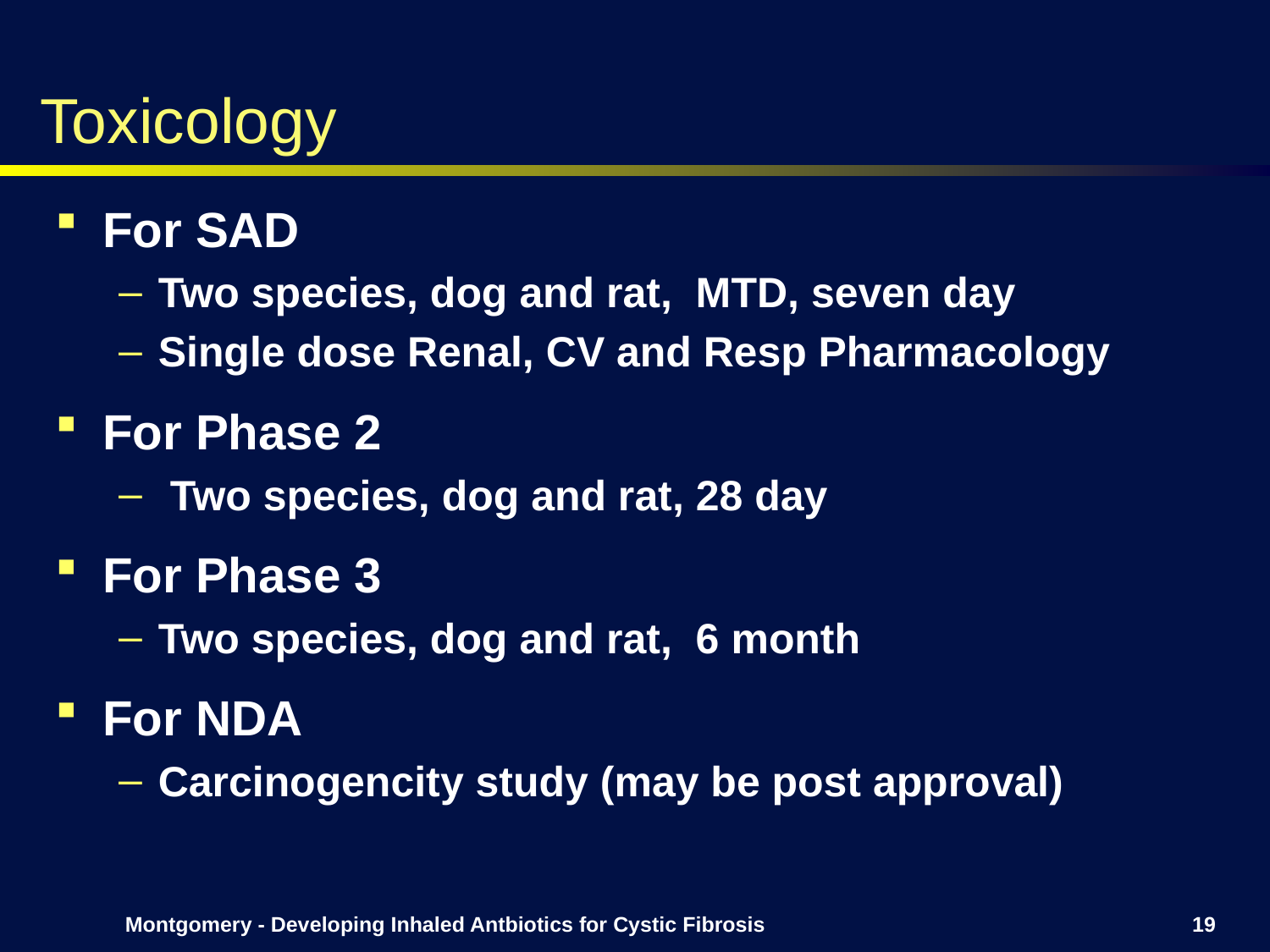

# Toxicology
For SAD
Two species, dog and rat,  MTD, seven day
Single dose Renal, CV and Resp Pharmacology
For Phase 2
 Two species, dog and rat, 28 day
For Phase 3
Two species, dog and rat,  6 month
For NDA
Carcinogencity study (may be post approval)

Montgomery - Developing Inhaled Antbiotics for Cystic Fibrosis
19